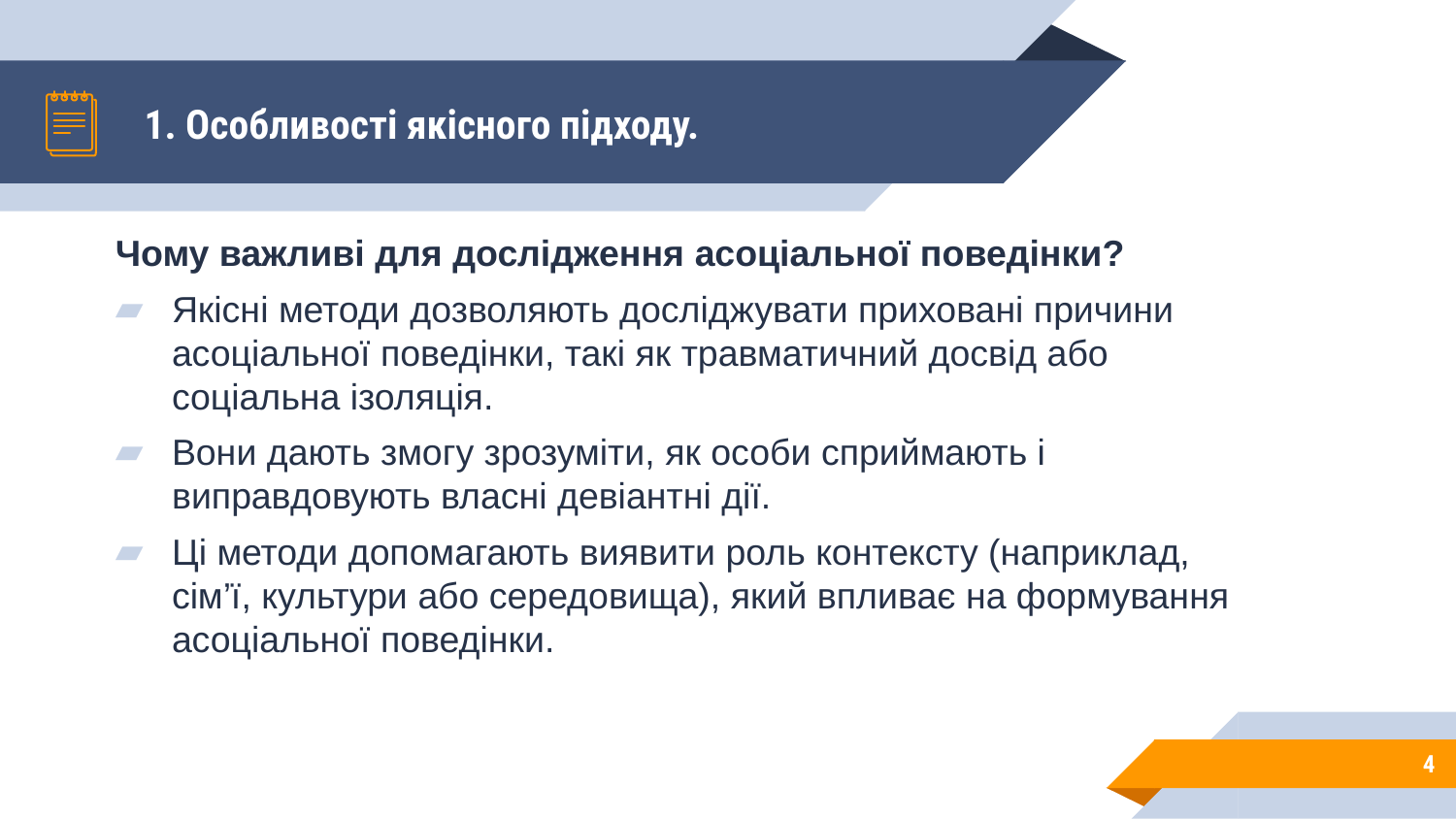

# 1. Особливості якісного підходу.

Чому важливі для дослідження асоціальної поведінки?
Якісні методи дозволяють досліджувати приховані причини асоціальної поведінки, такі як травматичний досвід або соціальна ізоляція.
Вони дають змогу зрозуміти, як особи сприймають і виправдовують власні девіантні дії.
Ці методи допомагають виявити роль контексту (наприклад, сім’ї, культури або середовища), який впливає на формування асоціальної поведінки.
4